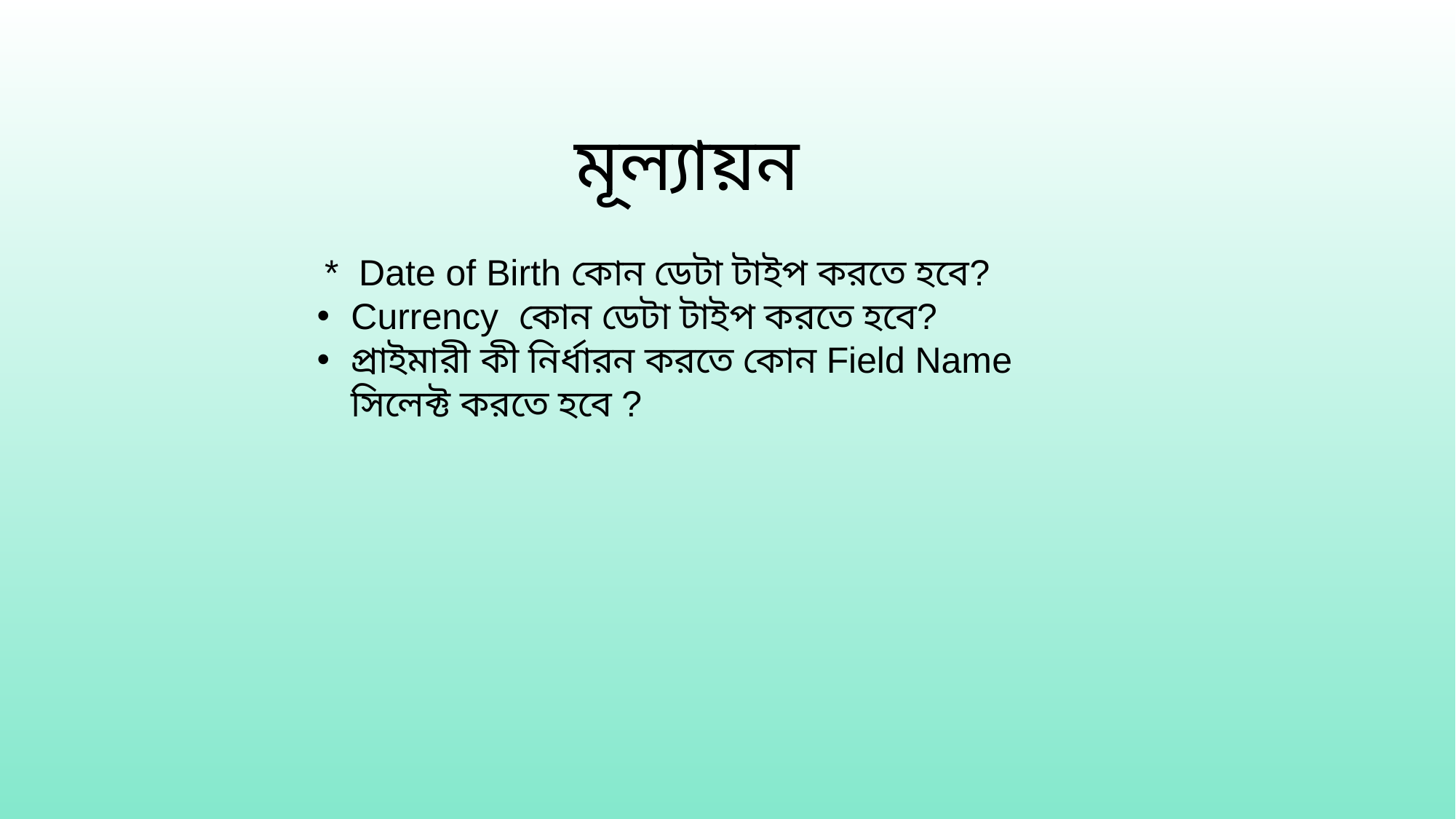

মূল্যায়ন
 *  Date of Birth কোন ডেটা টাইপ করতে হবে?
Currency  কোন ডেটা টাইপ করতে হবে?
প্রাইমারী কী নির্ধারন করতে কোন Field Name সিলেক্ট করতে হবে ?